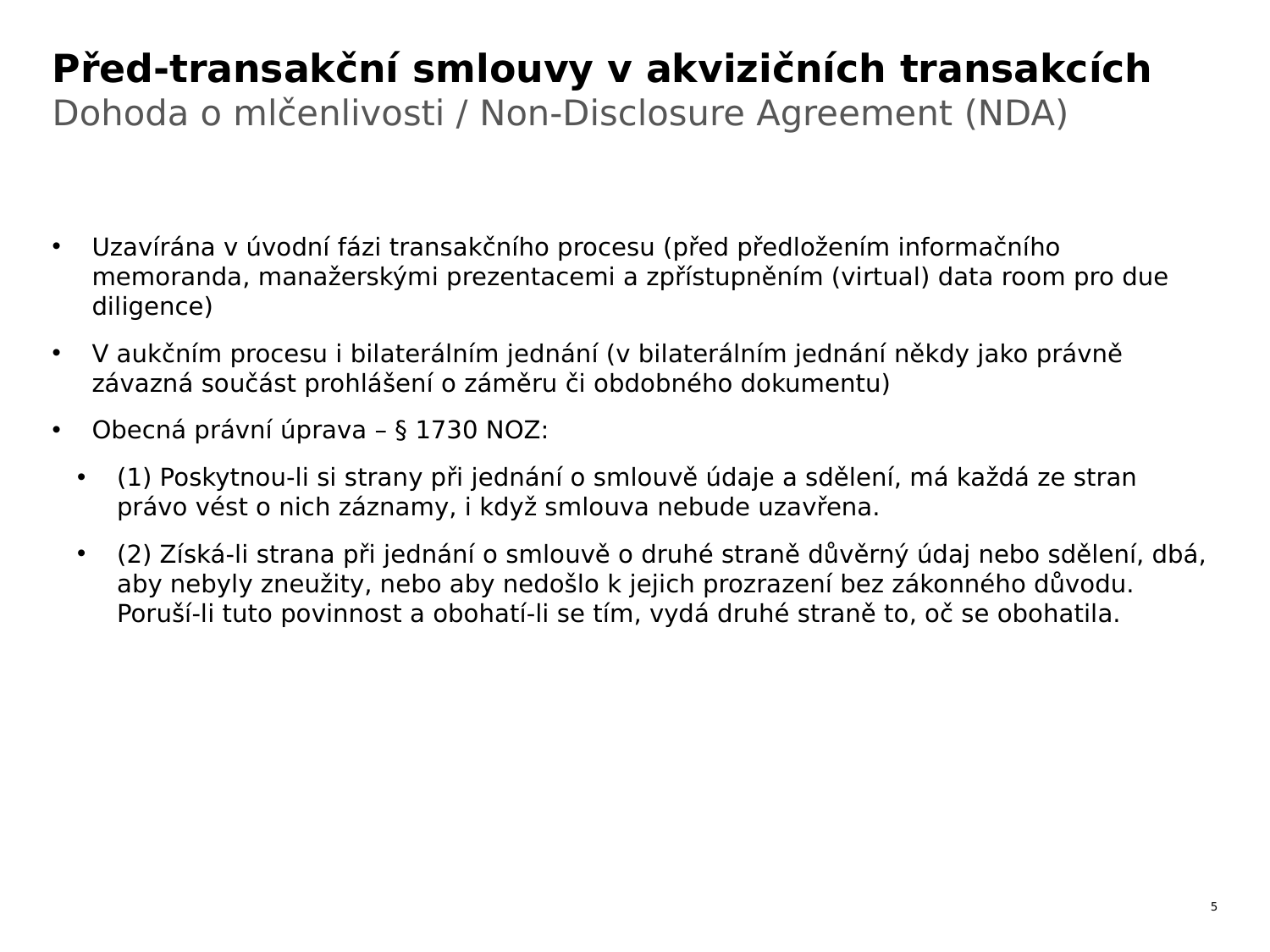

# Před-transakční smlouvy v akvizičních transakcích
Dohoda o mlčenlivosti / Non-Disclosure Agreement (NDA)
Uzavírána v úvodní fázi transakčního procesu (před předložením informačního memoranda, manažerskými prezentacemi a zpřístupněním (virtual) data room pro due diligence)
V aukčním procesu i bilaterálním jednání (v bilaterálním jednání někdy jako právně závazná součást prohlášení o záměru či obdobného dokumentu)
Obecná právní úprava – § 1730 NOZ:
(1) Poskytnou-li si strany při jednání o smlouvě údaje a sdělení, má každá ze stran právo vést o nich záznamy, i když smlouva nebude uzavřena.
(2) Získá-li strana při jednání o smlouvě o druhé straně důvěrný údaj nebo sdělení, dbá, aby nebyly zneužity, nebo aby nedošlo k jejich prozrazení bez zákonného důvodu. Poruší-li tuto povinnost a obohatí-li se tím, vydá druhé straně to, oč se obohatila.